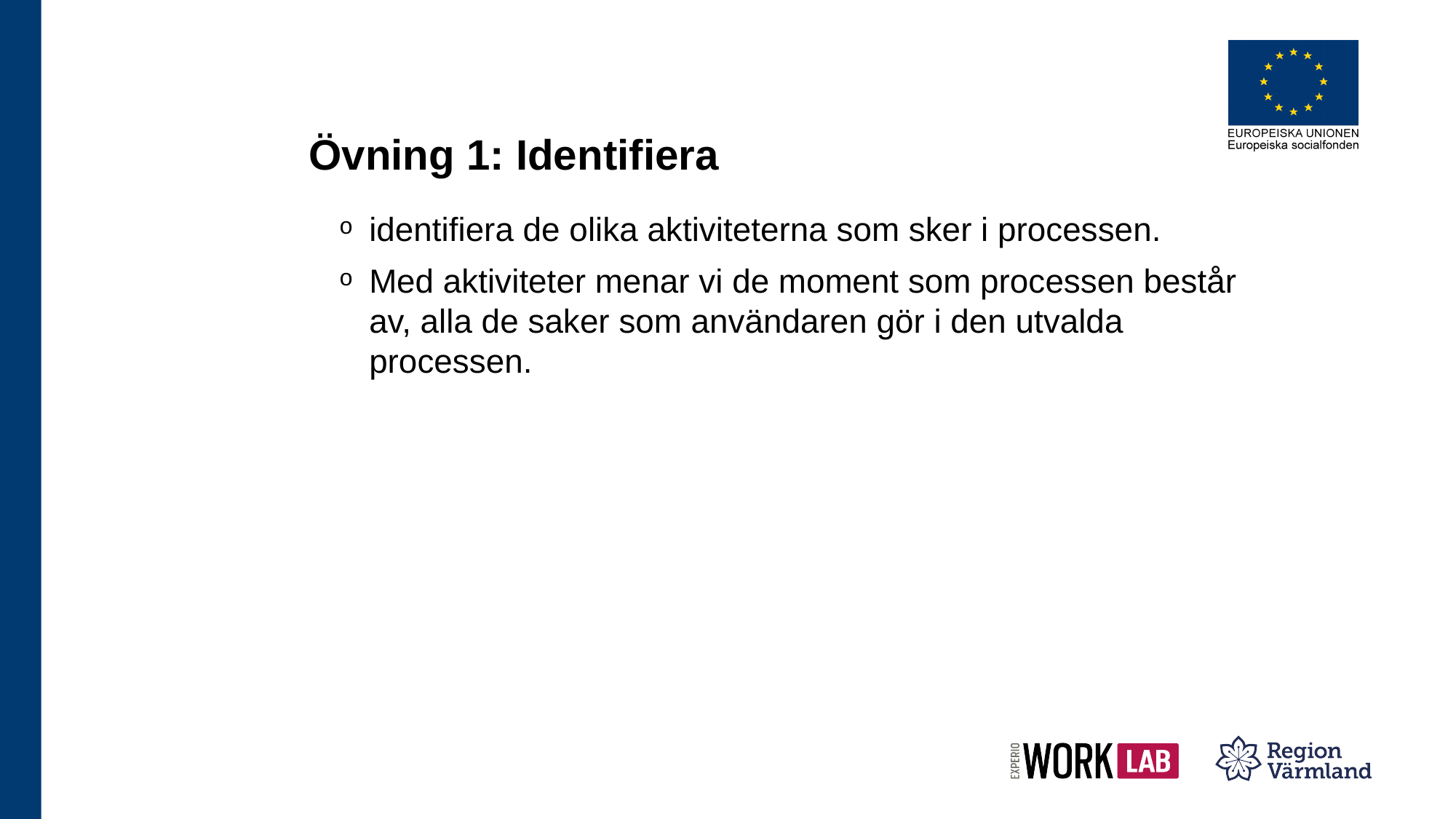

# Övning 1: Identifiera
identifiera de olika aktiviteterna som sker i processen.
Med aktiviteter menar vi de moment som processen består av, alla de saker som användaren gör i den utvalda processen.